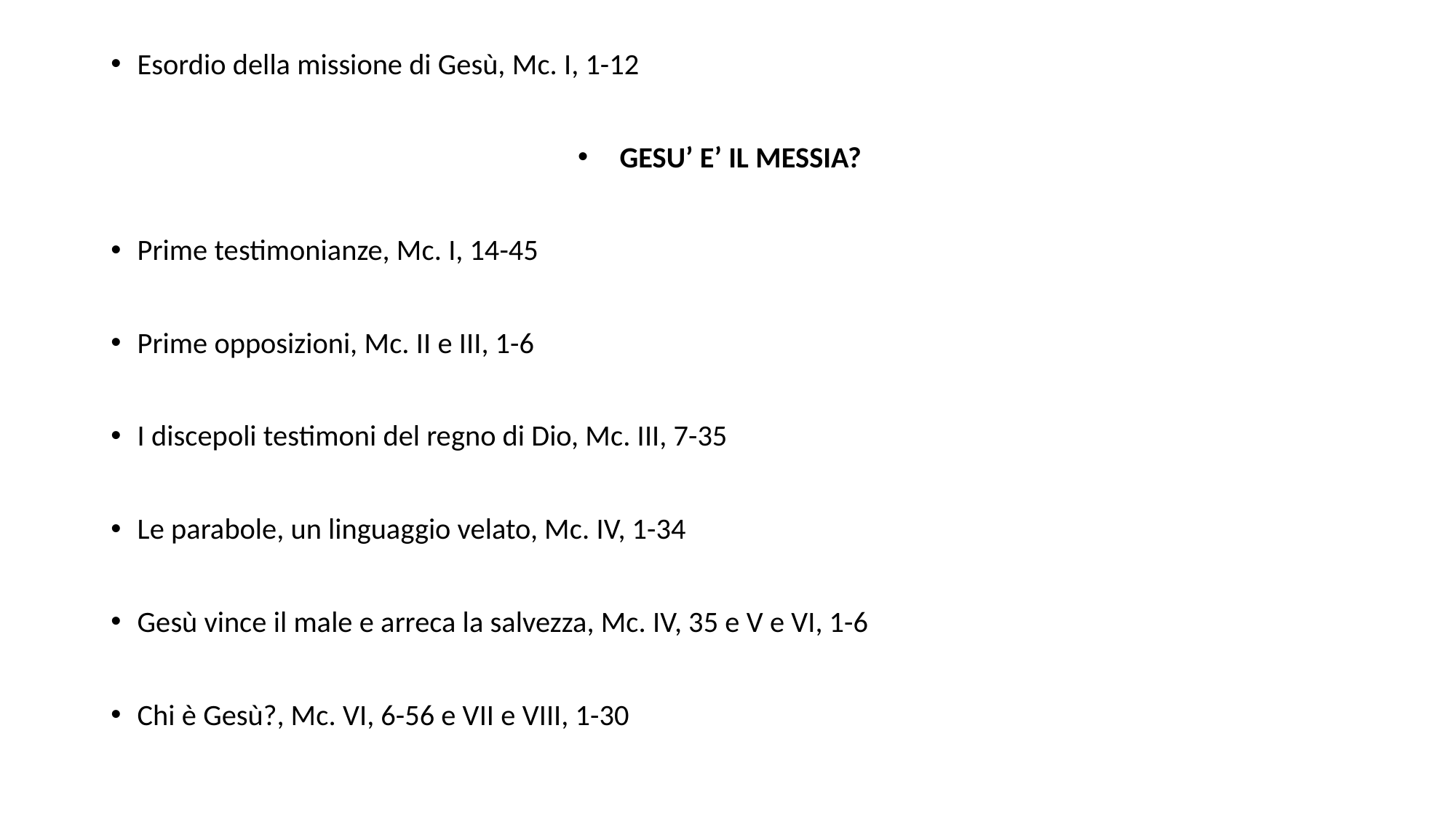

#
Esordio della missione di Gesù, Mc. I, 1-12

GESU’ E’ IL MESSIA?

Prime testimonianze, Mc. I, 14-45

Prime opposizioni, Mc. II e III, 1-6

I discepoli testimoni del regno di Dio, Mc. III, 7-35

Le parabole, un linguaggio velato, Mc. IV, 1-34

Gesù vince il male e arreca la salvezza, Mc. IV, 35 e V e VI, 1-6

Chi è Gesù?, Mc. VI, 6-56 e VII e VIII, 1-30